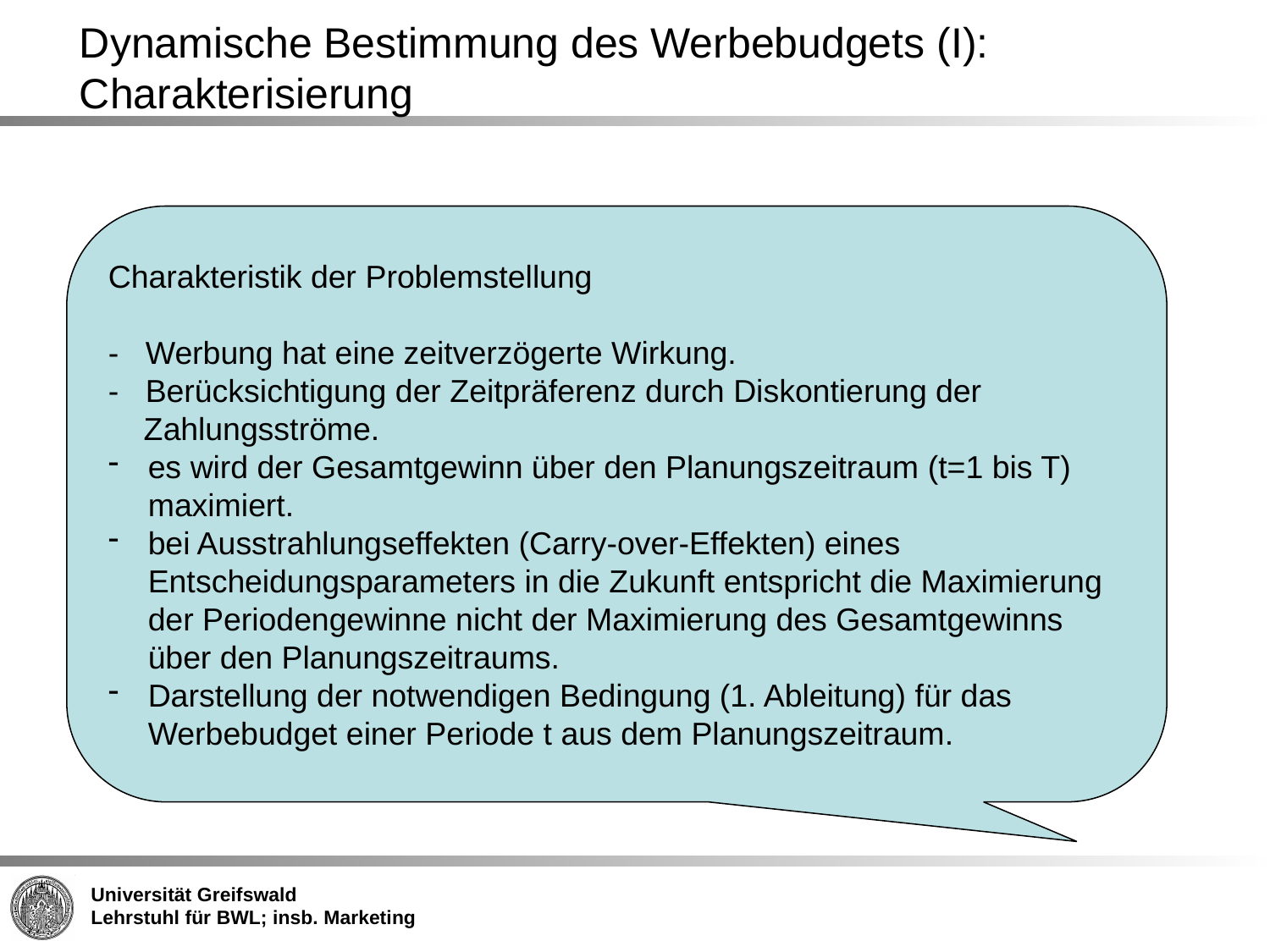

# Dynamische Bestimmung des Werbebudgets (I): Charakterisierung
Charakteristik der Problemstellung
-   Werbung hat eine zeitverzögerte Wirkung.
-   Berücksichtigung der Zeitpräferenz durch Diskontierung der
    Zahlungsströme.
es wird der Gesamtgewinn über den Planungszeitraum (t=1 bis T)
maximiert.
bei Ausstrahlungseffekten (Carry-over-Effekten) eines Entscheidungsparameters in die Zukunft entspricht die Maximierung der Periodengewinne nicht der Maximierung des Gesamtgewinns über den Planungszeitraums.
Darstellung der notwendigen Bedingung (1. Ableitung) für das Werbebudget einer Periode t aus dem Planungszeitraum.